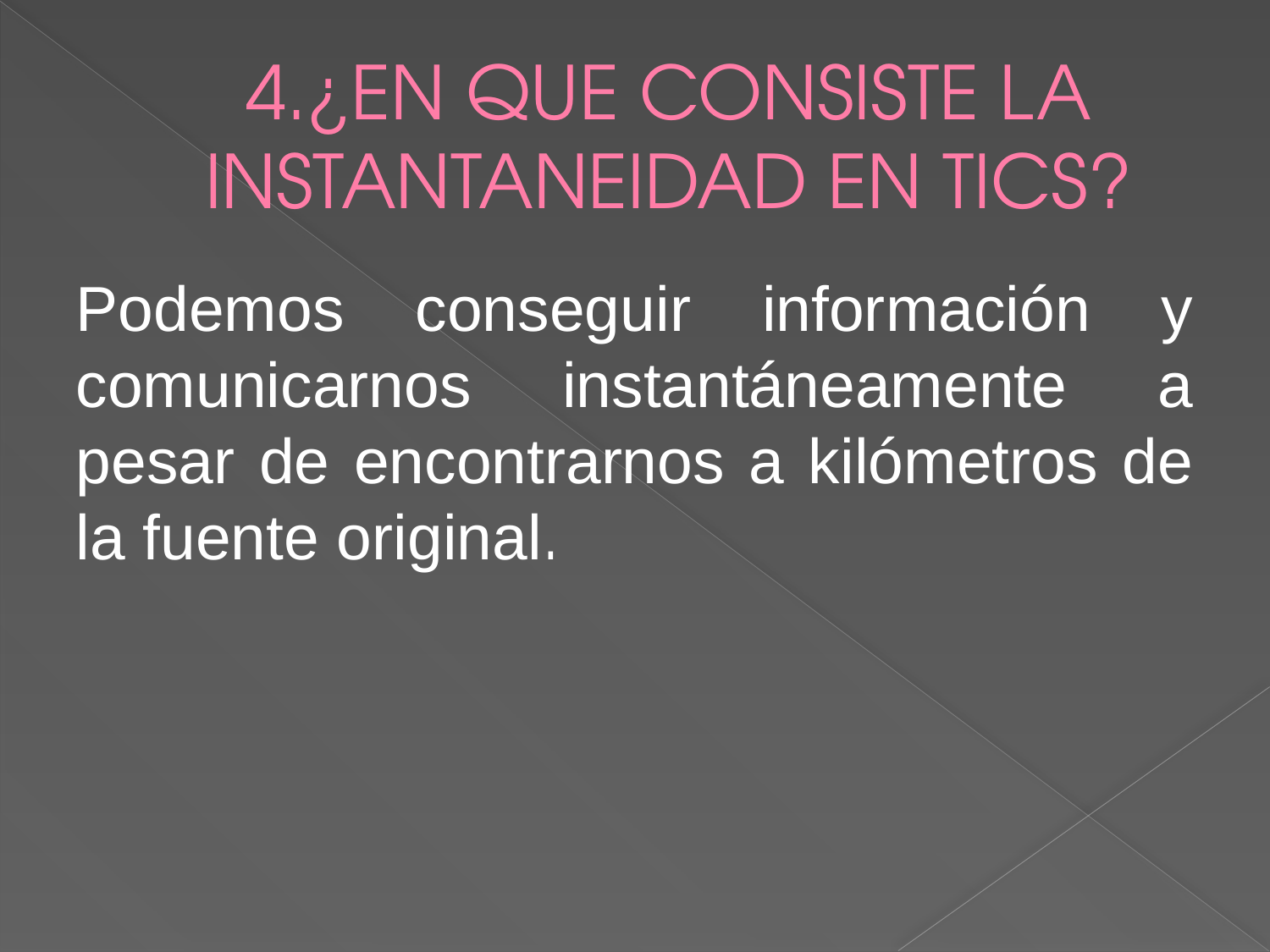

# 4.¿EN QUE CONSISTE LA INSTANTANEIDAD EN TICS?
Podemos conseguir información y comunicarnos instantáneamente a pesar de encontrarnos a kilómetros de la fuente original.